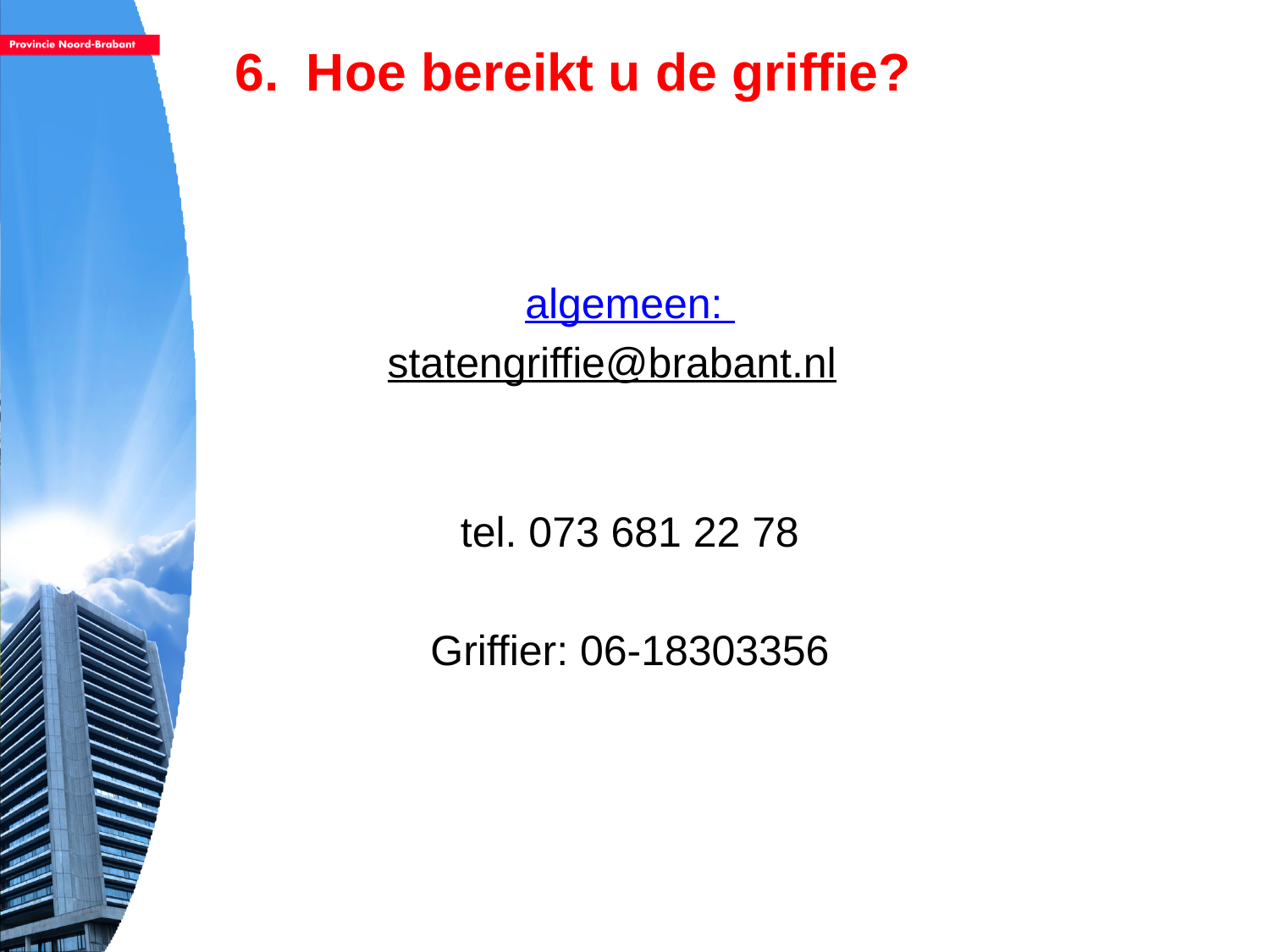

# Hoe bereikt u de griffie?
algemeen:
statengriffie@brabant.nl

tel. 073 681 22 78

Griffier: 06-18303356